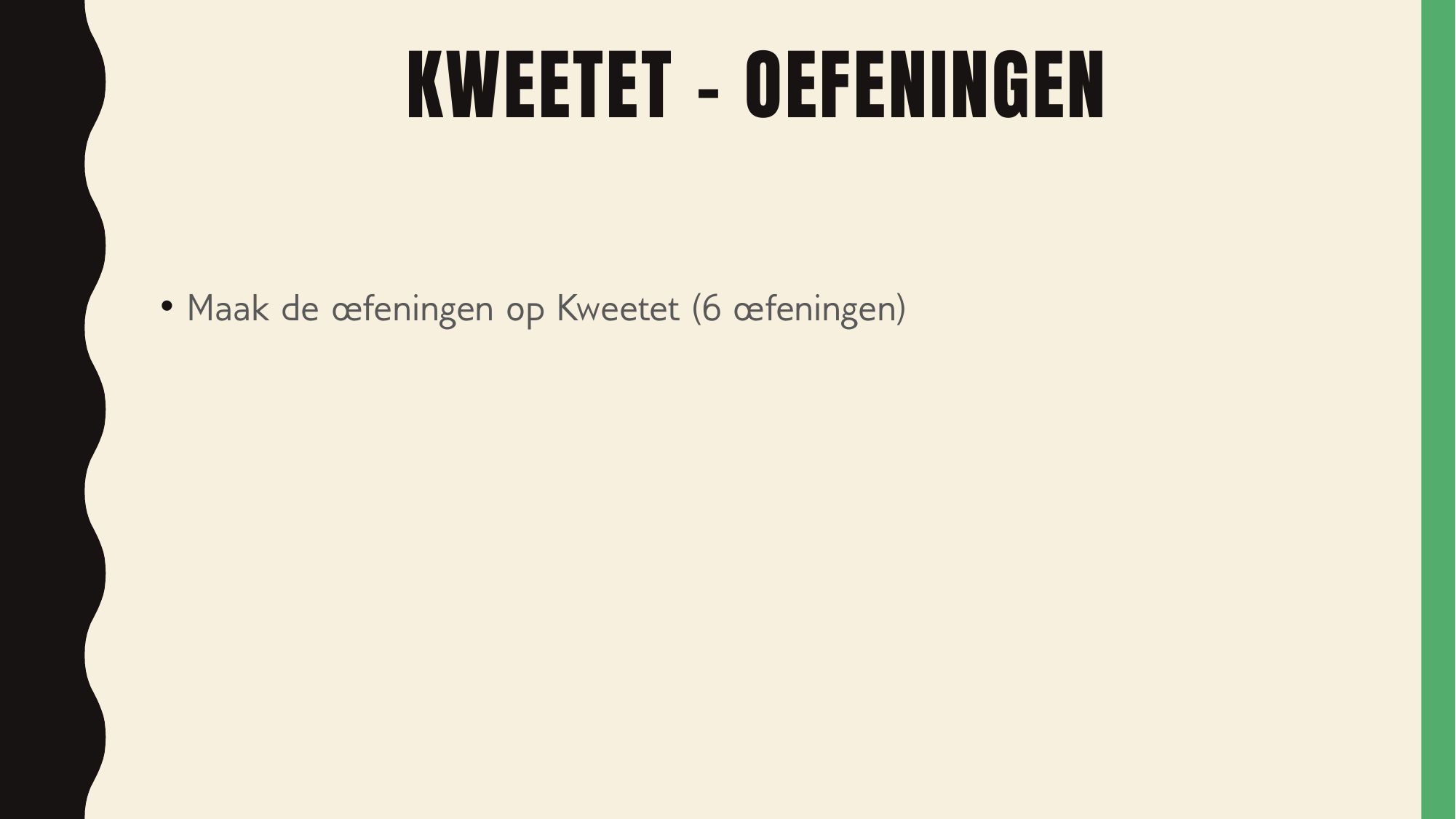

# Kweetet - oefeningen
Maak de oefeningen op Kweetet (6 oefeningen)